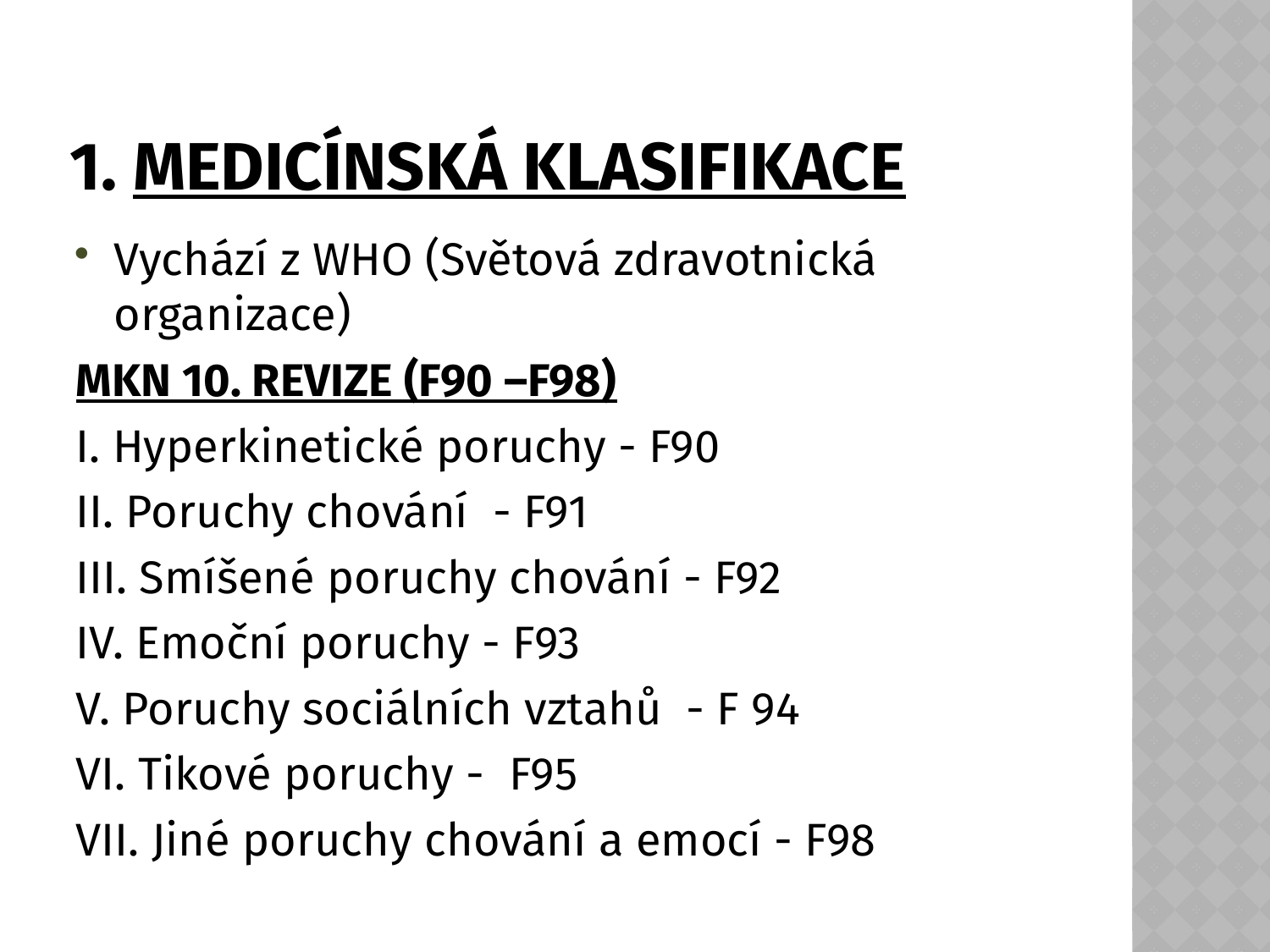

# 1. MEDICÍNSKÁ KLASIFIKACE
Vychází z WHO (Světová zdravotnická organizace)
MKN 10. REVIZE (F90 –F98)
I. Hyperkinetické poruchy - F90
II. Poruchy chování  - F91
III. Smíšené poruchy chování - F92
IV. Emoční poruchy - F93
V. Poruchy sociálních vztahů  - F 94
VI. Tikové poruchy -  F95
VII. Jiné poruchy chování a emocí - F98